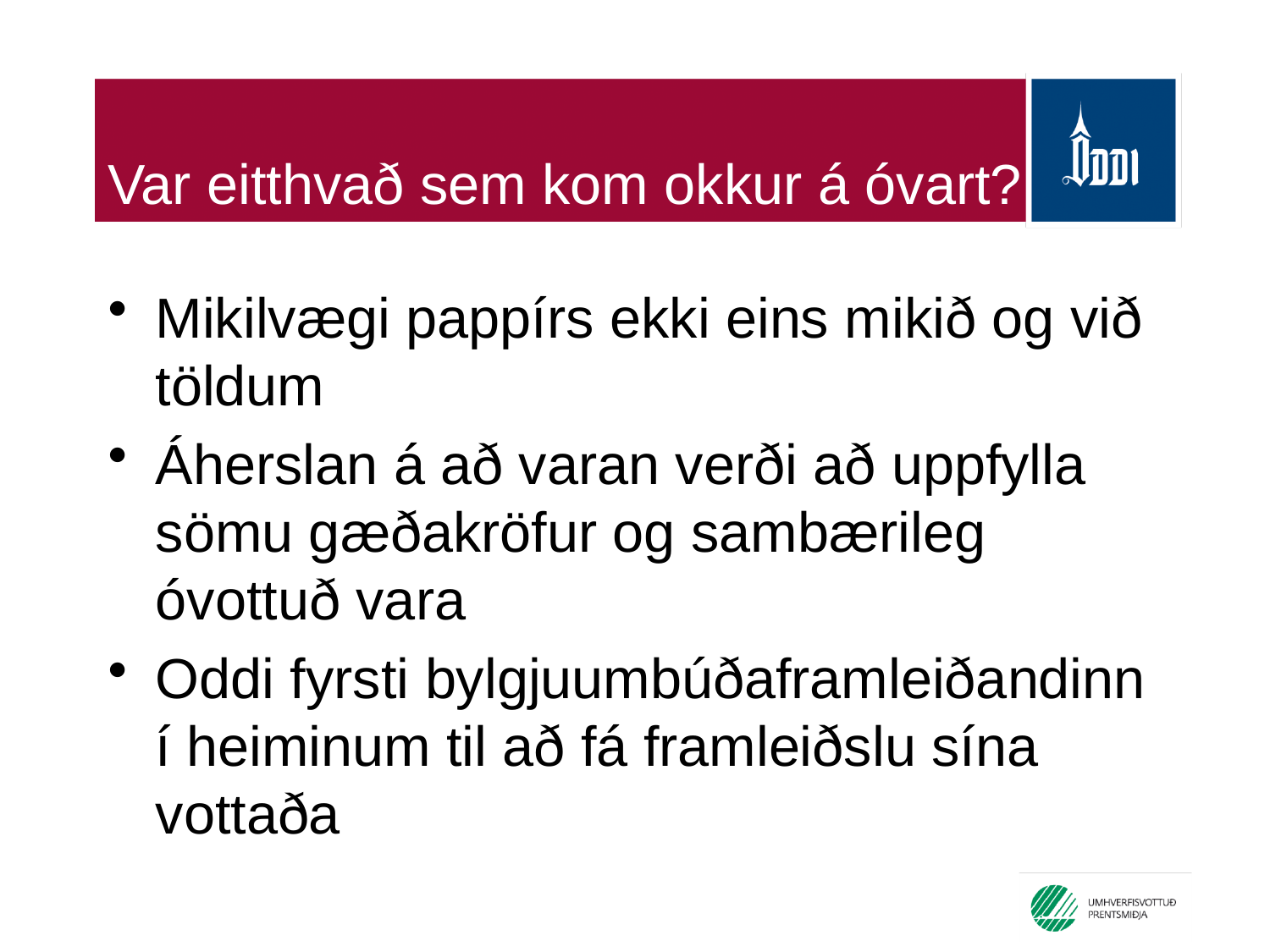

# Var eitthvað sem kom okkur á óvart?
Mikilvægi pappírs ekki eins mikið og við töldum
Áherslan á að varan verði að uppfylla sömu gæðakröfur og sambærileg óvottuð vara
Oddi fyrsti bylgjuumbúðaframleiðandinn í heiminum til að fá framleiðslu sína vottaða